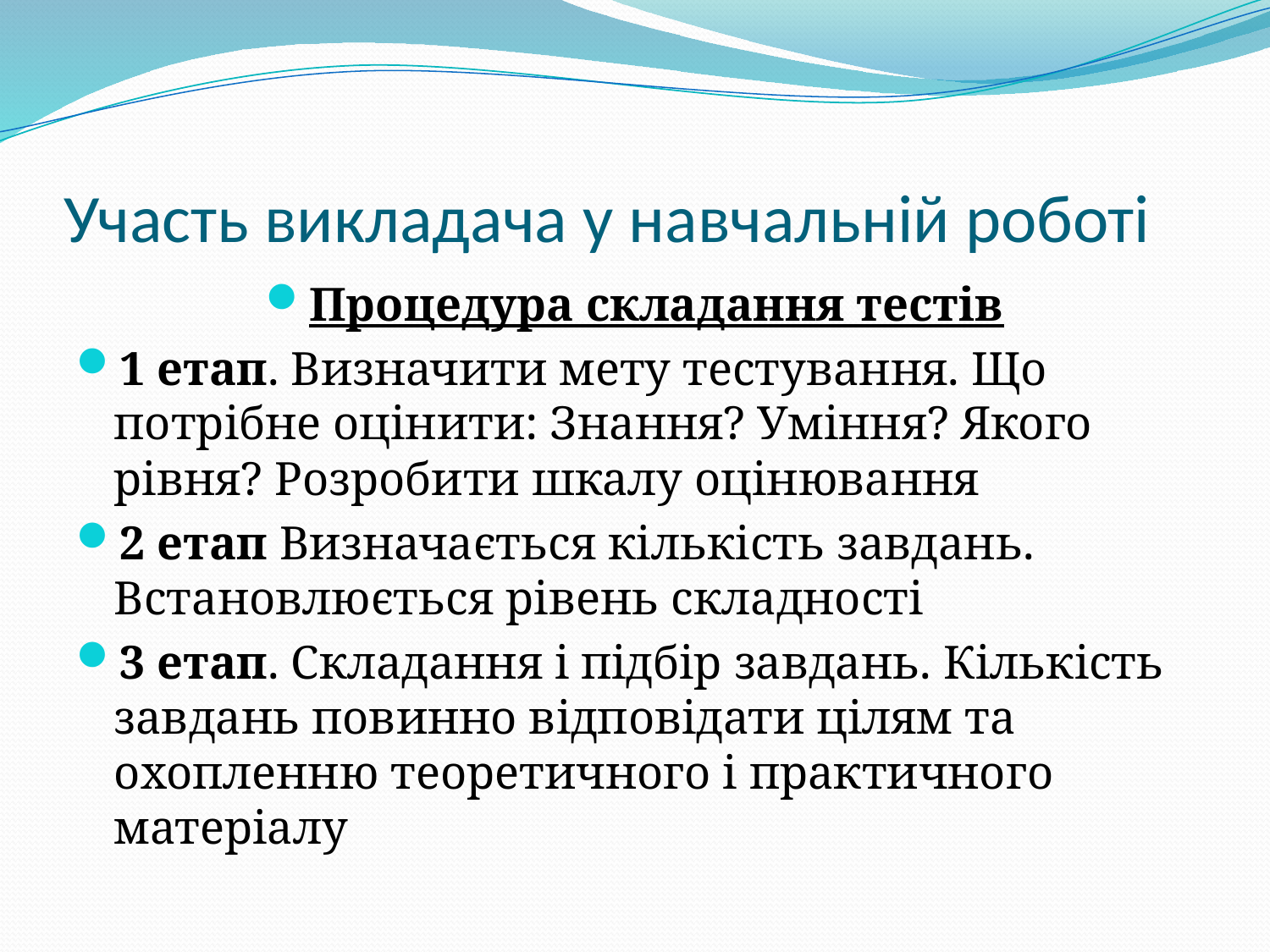

# Участь викладача у навчальній роботі
Процедура складання тестів
1 етап. Визначити мету тестування. Що потрібне оцінити: Знання? Уміння? Якого рівня? Розробити шкалу оцінювання
2 етап Визначається кількість завдань. Встановлюється рівень складності
3 етап. Складання і підбір завдань. Кількість завдань повинно відповідати цілям та охопленню теоретичного і практичного матеріалу